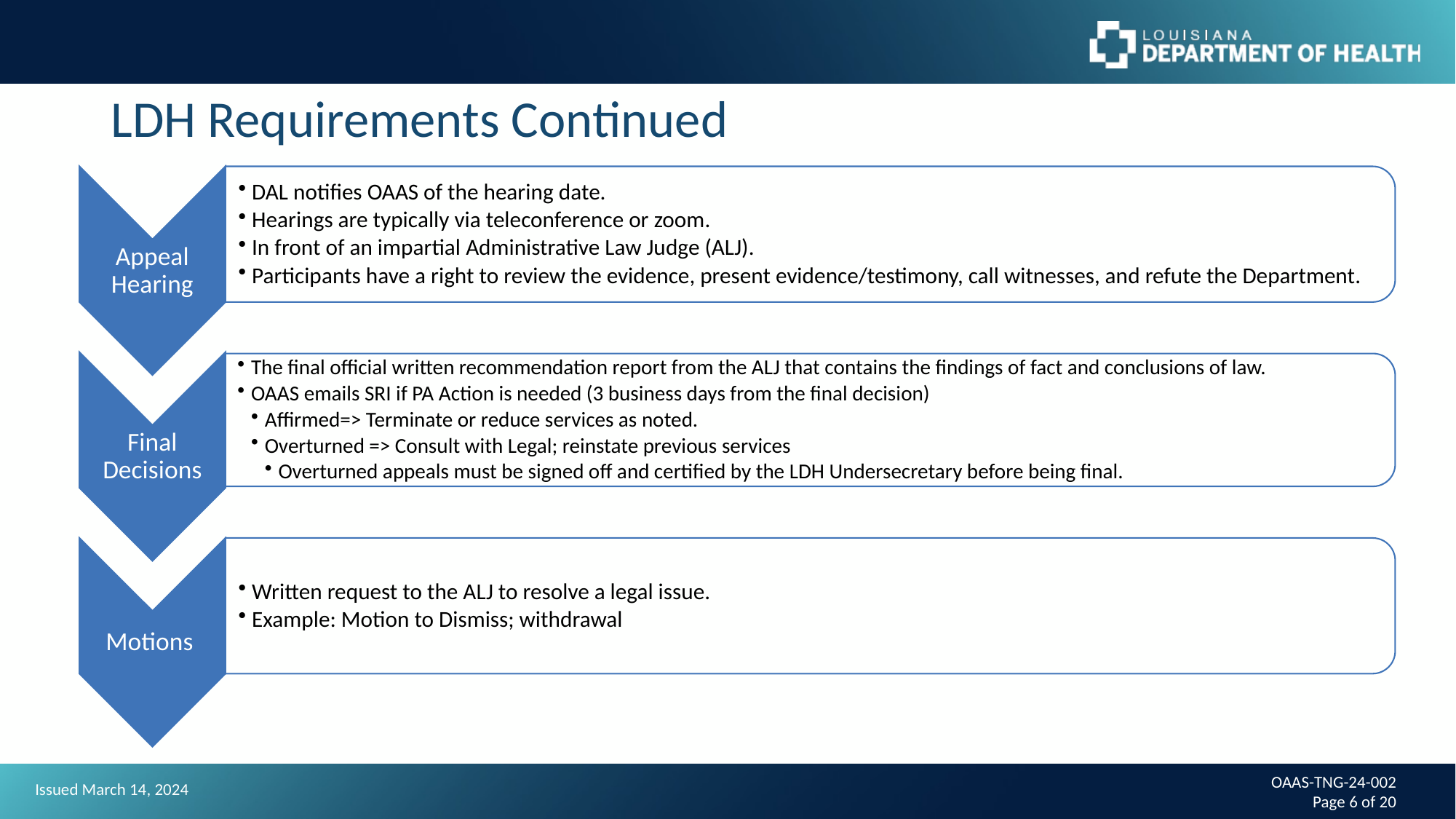

# LDH Requirements Continued
Appeal Hearing
DAL notifies OAAS of the hearing date.
Hearings are typically via teleconference or zoom.
In front of an impartial Administrative Law Judge (ALJ).
Participants have a right to review the evidence, present evidence/testimony, call witnesses, and refute the Department.
Final Decisions
The final official written recommendation report from the ALJ that contains the findings of fact and conclusions of law.
OAAS emails SRI if PA Action is needed (3 business days from the final decision)
Affirmed=> Terminate or reduce services as noted.
Overturned => Consult with Legal; reinstate previous services
Overturned appeals must be signed off and certified by the LDH Undersecretary before being final.
Motions
Written request to the ALJ to resolve a legal issue.
Example: Motion to Dismiss; withdrawal
OAAS-TNG-24-002
Page 6 of 20
Issued March 14, 2024